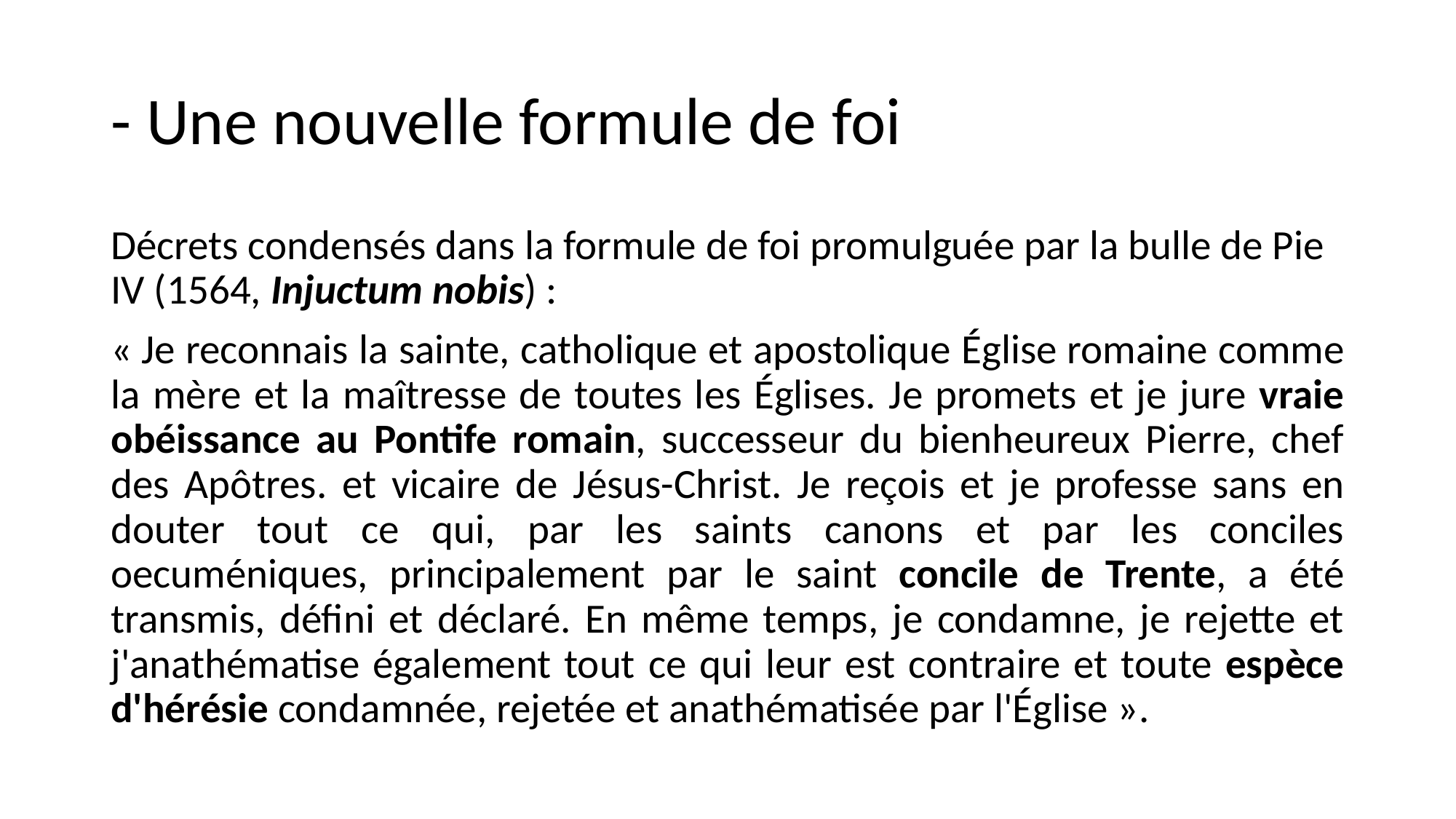

# - Une nouvelle formule de foi
Décrets condensés dans la formule de foi promulguée par la bulle de Pie IV (1564, Injuctum nobis) :
« Je reconnais la sainte, catholique et apostolique Église romaine comme la mère et la maîtresse de toutes les Églises. Je promets et je jure vraie obéissance au Pontife romain, successeur du bienheureux Pierre, chef des Apôtres. et vicaire de Jésus­-Christ. Je reçois et je professe sans en douter tout ce qui, par les saints canons et par les conciles oecuméniques, principalement par le saint concile de Trente, a été transmis, défini et déclaré. En même temps, je condamne, je rejette et j'anathématise également tout ce qui leur est contraire et toute espèce d'hérésie condamnée, rejetée et anathématisée par l'Église ».